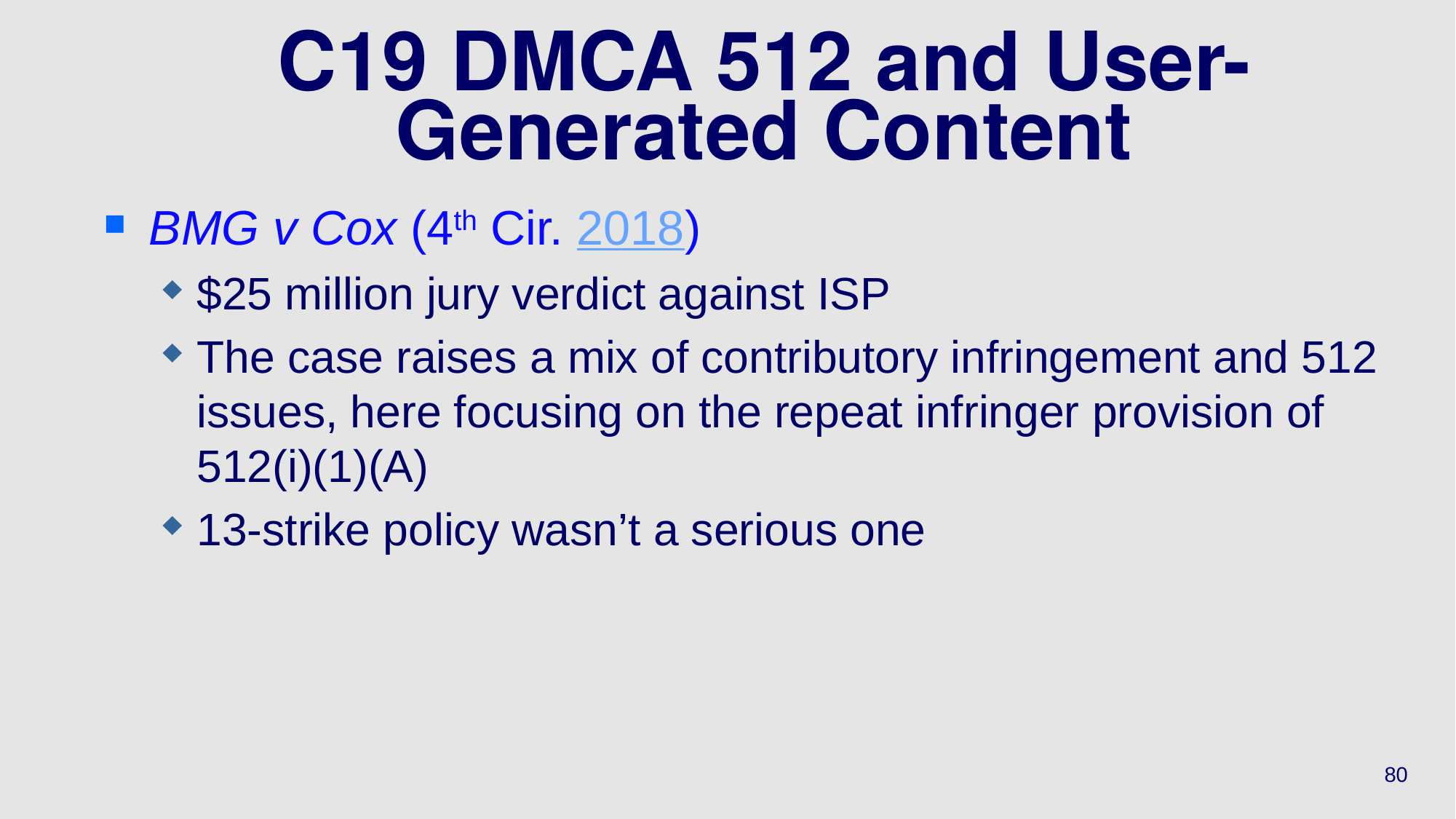

# C19 DMCA 512 and User-Generated Content
BMG v Cox (4th Cir. 2018)
$25 million jury verdict against ISP
The case raises a mix of contributory infringement and 512 issues, here focusing on the repeat infringer provision of 512(i)(1)(A)
13-strike policy wasn’t a serious one
80